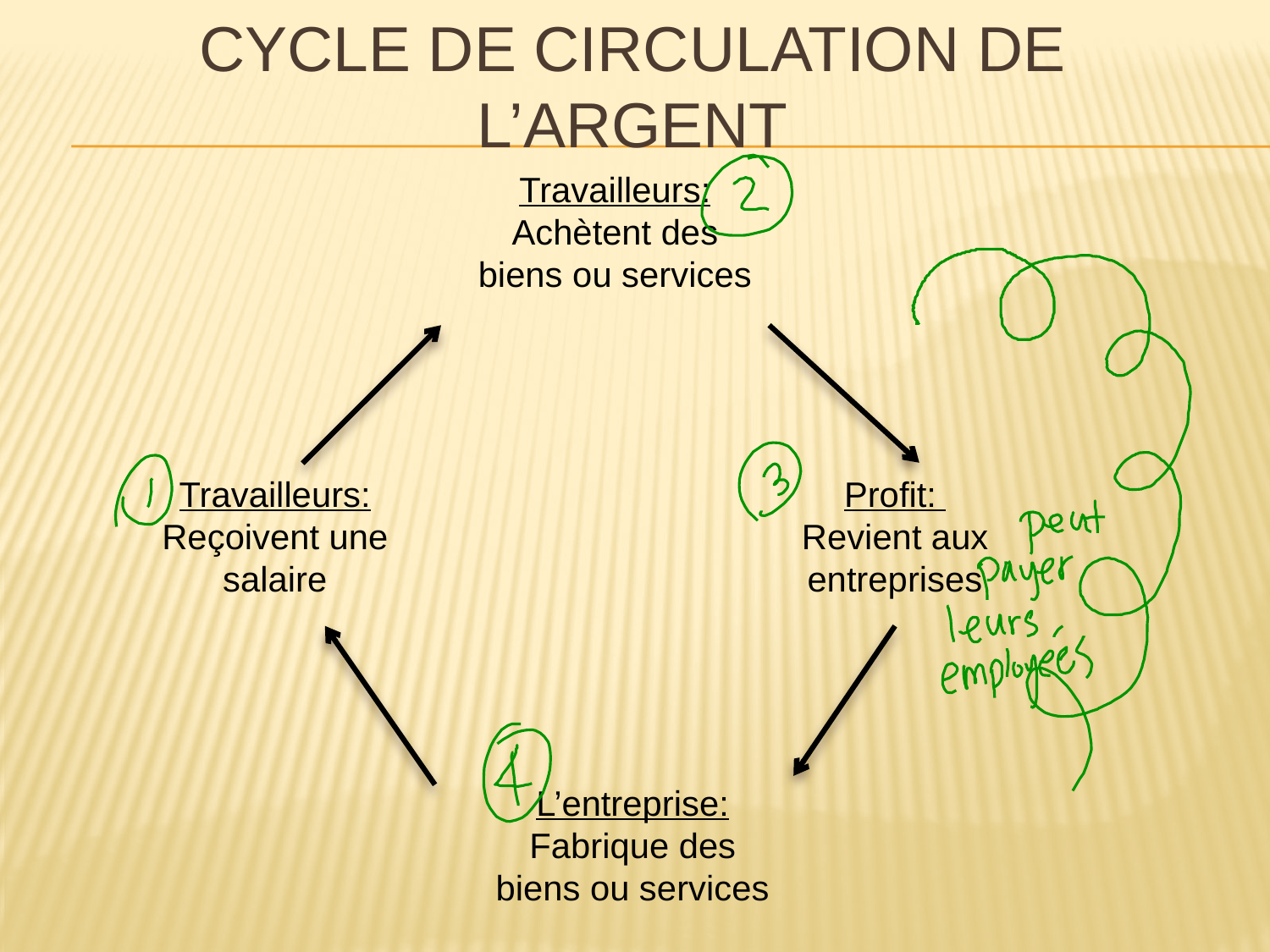

# cycle de circulation de l’argent

Travailleurs: Achètent des biens ou services

Travailleurs: Reçoivent une salaire
Profit:
Revient aux entreprises

L’entreprise: Fabrique des biens ou services